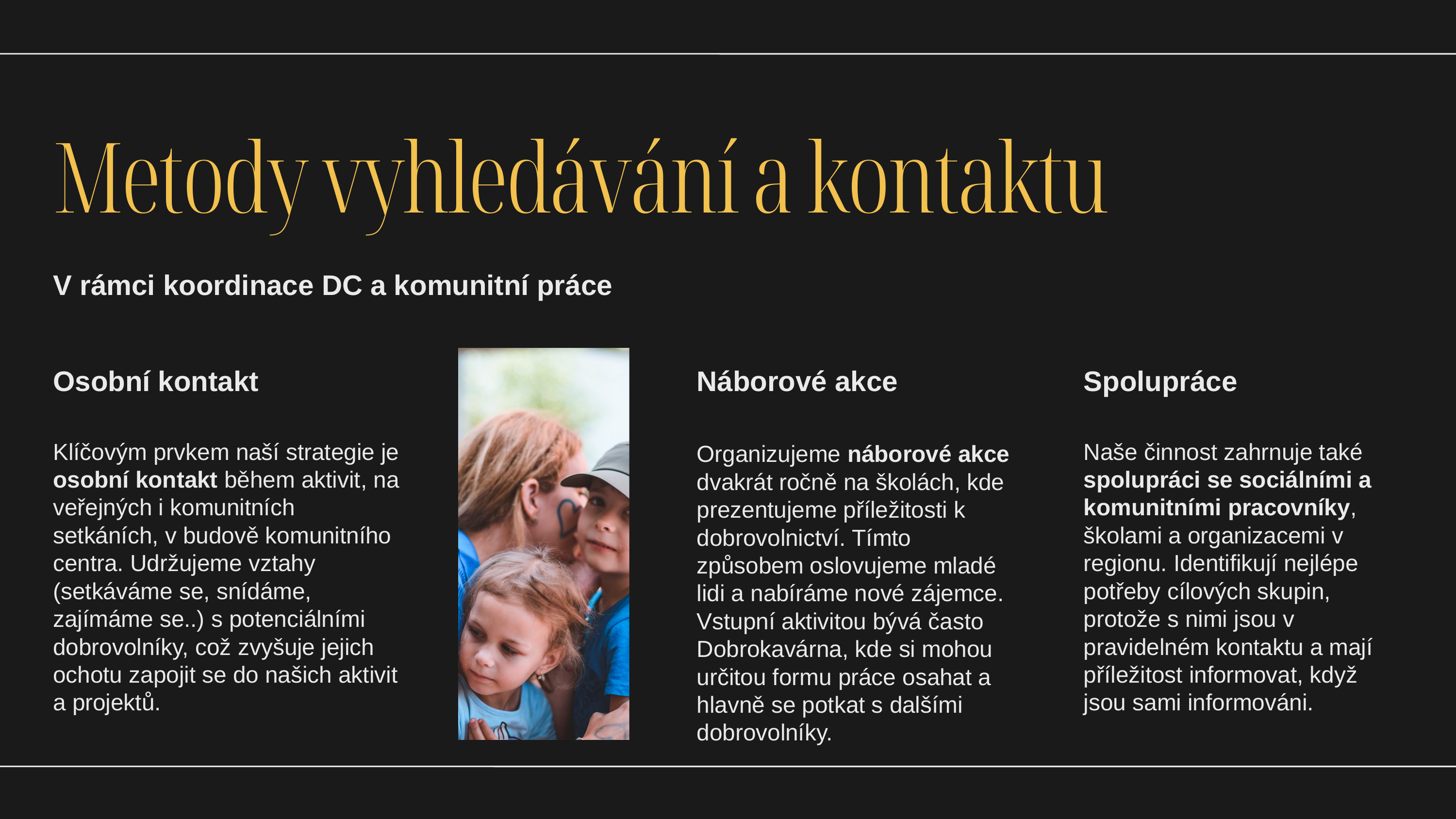

Metody vyhledávání a kontaktu
V rámci koordinace DC a komunitní práce

Osobní kontakt
Klíčovým prvkem naší strategie je osobní kontakt během aktivit, na veřejných i komunitních setkáních, v budově komunitního centra. Udržujeme vztahy (setkáváme se, snídáme, zajímáme se..) s potenciálními dobrovolníky, což zvyšuje jejich ochotu zapojit se do našich aktivit a projektů.
Náborové akce
Organizujeme náborové akce dvakrát ročně na školách, kde prezentujeme příležitosti k dobrovolnictví. Tímto způsobem oslovujeme mladé lidi a nabíráme nové zájemce.
Vstupní aktivitou bývá často Dobrokavárna, kde si mohou určitou formu práce osahat a hlavně se potkat s dalšími dobrovolníky.
Spolupráce
Naše činnost zahrnuje také spolupráci se sociálními a komunitními pracovníky, školami a organizacemi v regionu. Identifikují nejlépe potřeby cílových skupin, protože s nimi jsou v pravidelném kontaktu a mají příležitost informovat, když jsou sami informováni.